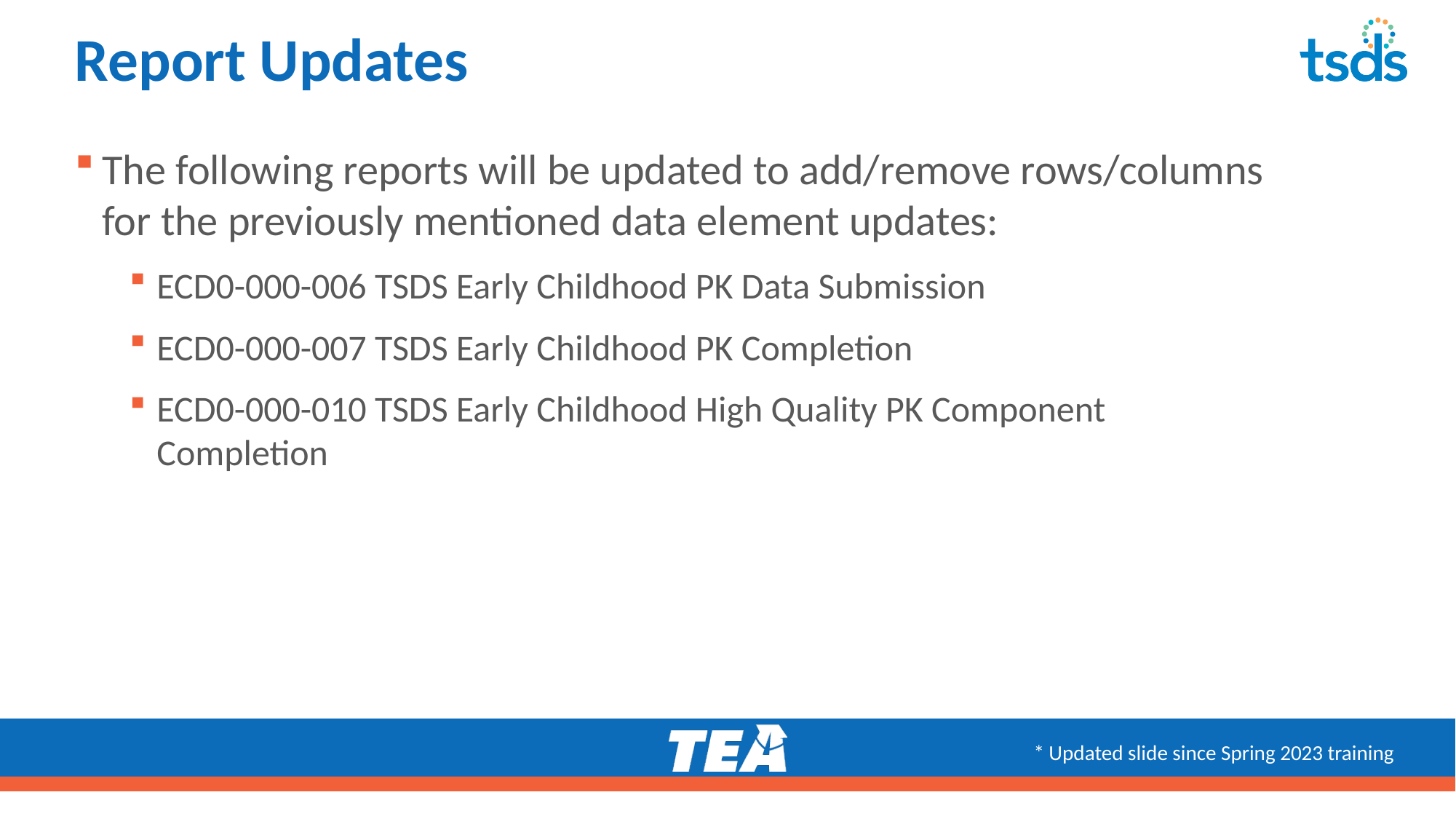

# Report Updates
The following reports will be updated to add/remove rows/columns for the previously mentioned data element updates:
ECD0-000-006 TSDS Early Childhood PK Data Submission
ECD0-000-007 TSDS Early Childhood PK Completion
ECD0-000-010 TSDS Early Childhood High Quality PK Component Completion

* Updated slide since Spring 2023 training